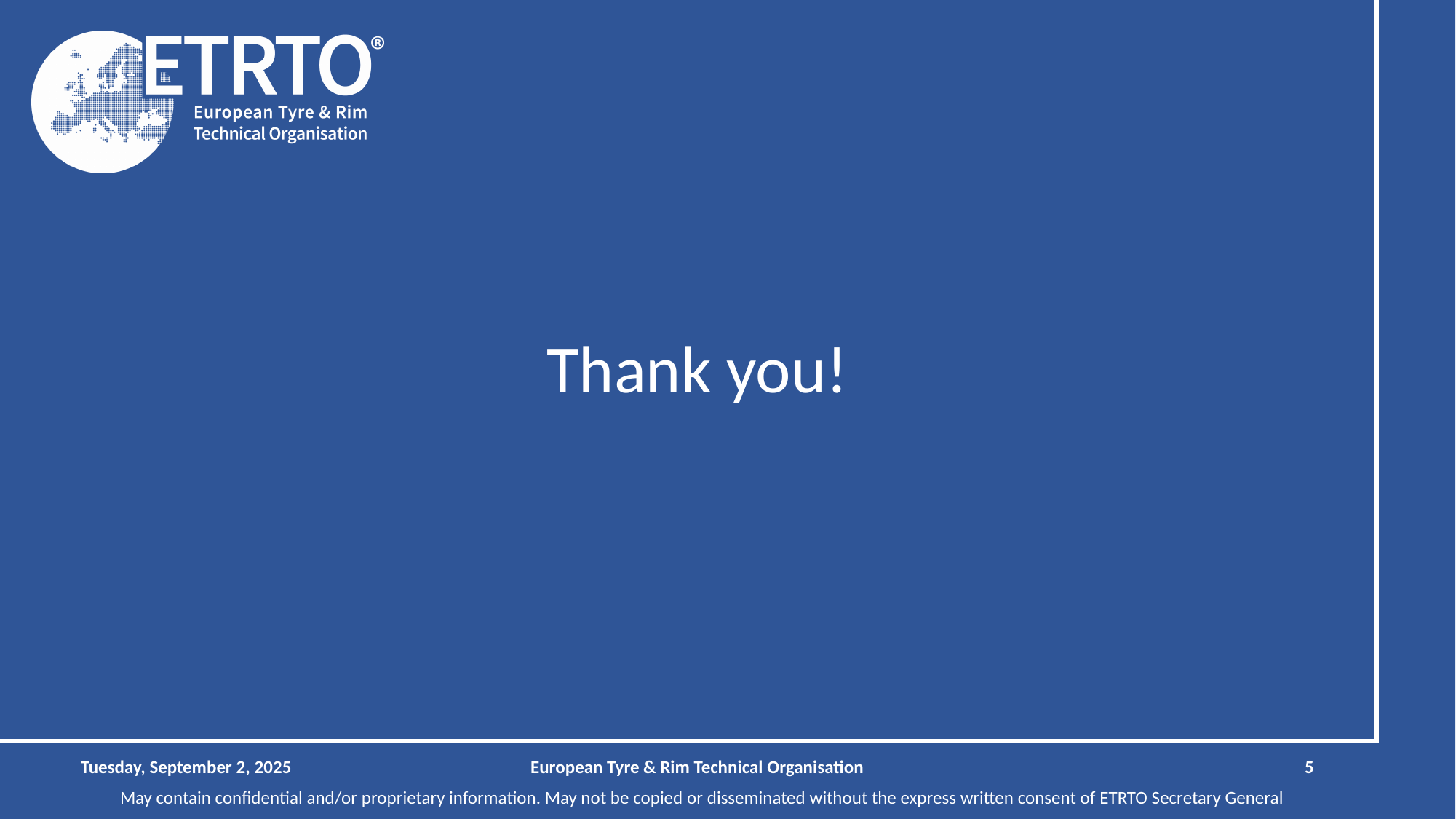

# Thank you!
Tuesday, September 2, 2025
European Tyre & Rim Technical Organisation
5